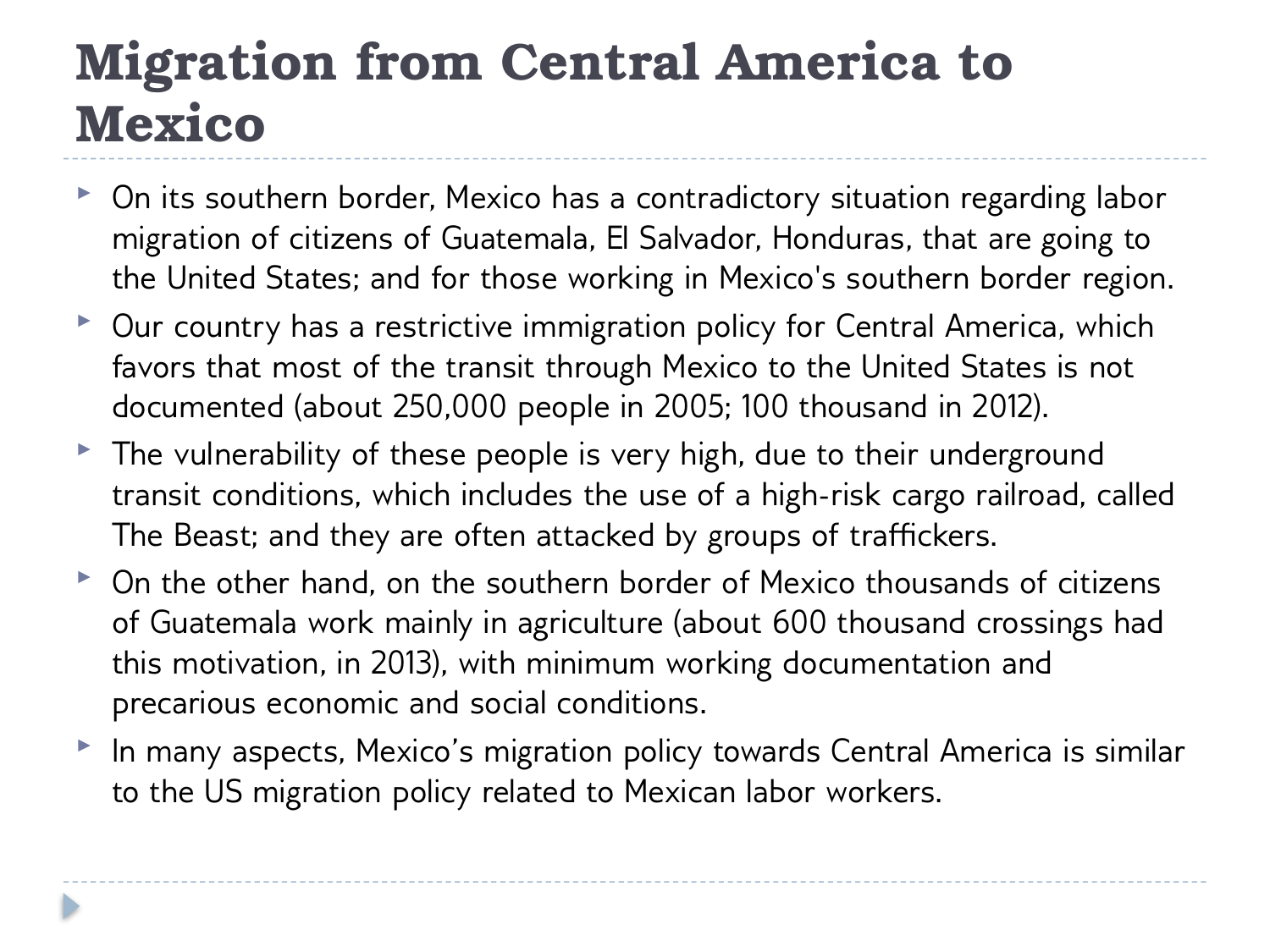

# Migration from Central America to Mexico
On its southern border, Mexico has a contradictory situation regarding labor migration of citizens of Guatemala, El Salvador, Honduras, that are going to the United States; and for those working in Mexico's southern border region.
Our country has a restrictive immigration policy for Central America, which favors that most of the transit through Mexico to the United States is not documented (about 250,000 people in 2005; 100 thousand in 2012).
The vulnerability of these people is very high, due to their underground transit conditions, which includes the use of a high-risk cargo railroad, called The Beast; and they are often attacked by groups of traffickers.
On the other hand, on the southern border of Mexico thousands of citizens of Guatemala work mainly in agriculture (about 600 thousand crossings had this motivation, in 2013), with minimum working documentation and precarious economic and social conditions.
In many aspects, Mexico’s migration policy towards Central America is similar to the US migration policy related to Mexican labor workers.